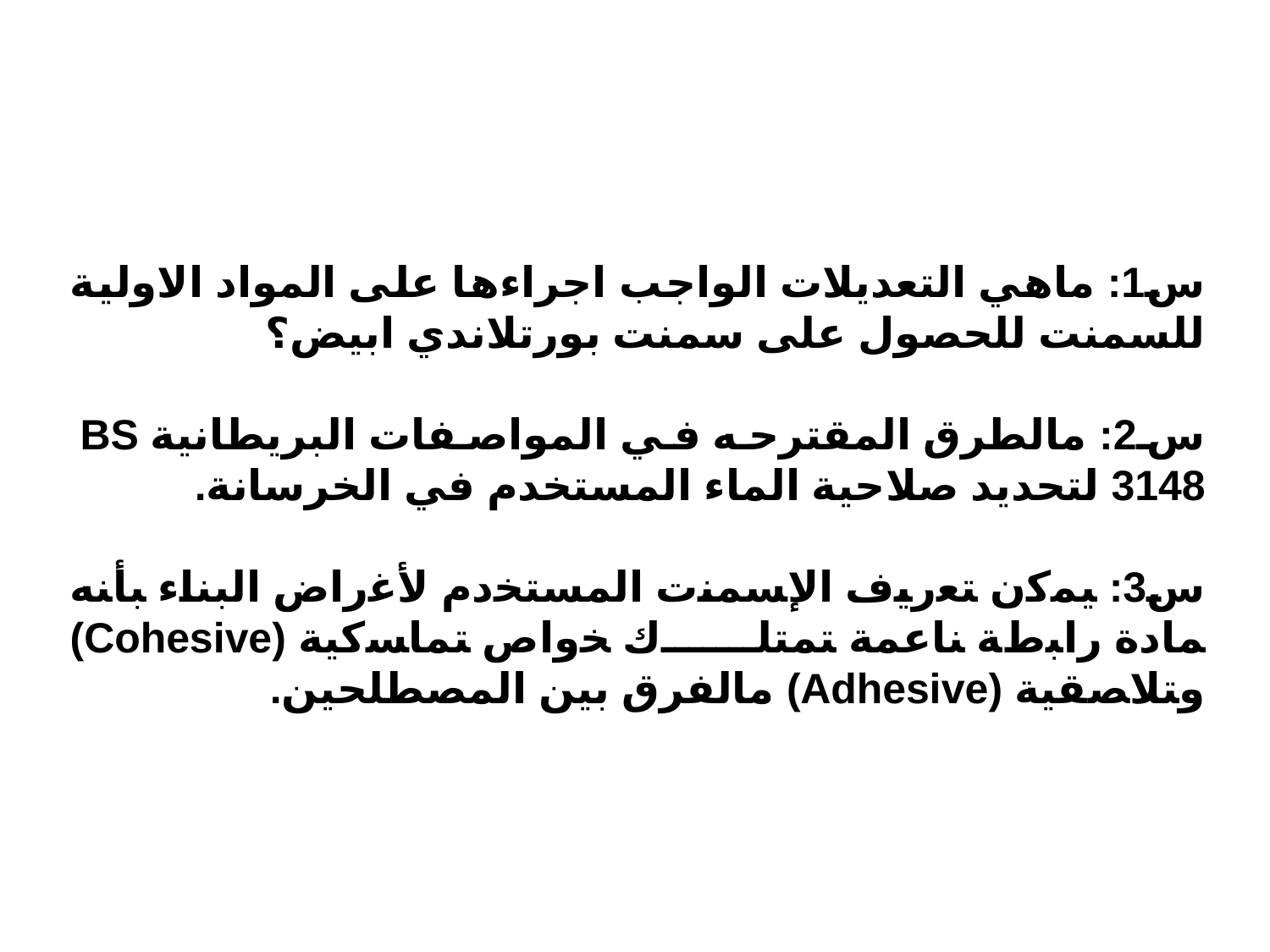

س1: ماهي التعديلات الواجب اجراءها على المواد الاولية للسمنت للحصول على سمنت بورتلاندي ابيض؟

س2: مالطرق المقترحه في المواصفات البريطانية BS 3148 لتحديد صلاحية الماء المستخدم في الخرسانة.

س3: ﯿﻤﻛن ﺘﻌرﯿف اﻹﺴﻤﻨت اﻟﻤﺴﺘﺨدم ﻷﻏراض اﻟﺒﻨﺎء ﺒﺄﻨﻪ ﻤﺎدة راﺒطﺔ ﻨﺎﻋﻤﺔ ﺘﻤﺘﻠك ﺨواص ﺘﻤﺎﺴﻛﯿﺔ (Cohesive) وﺘﻼﺼﻘﯿﺔ (Adhesive) مالفرق بين المصطلحين.